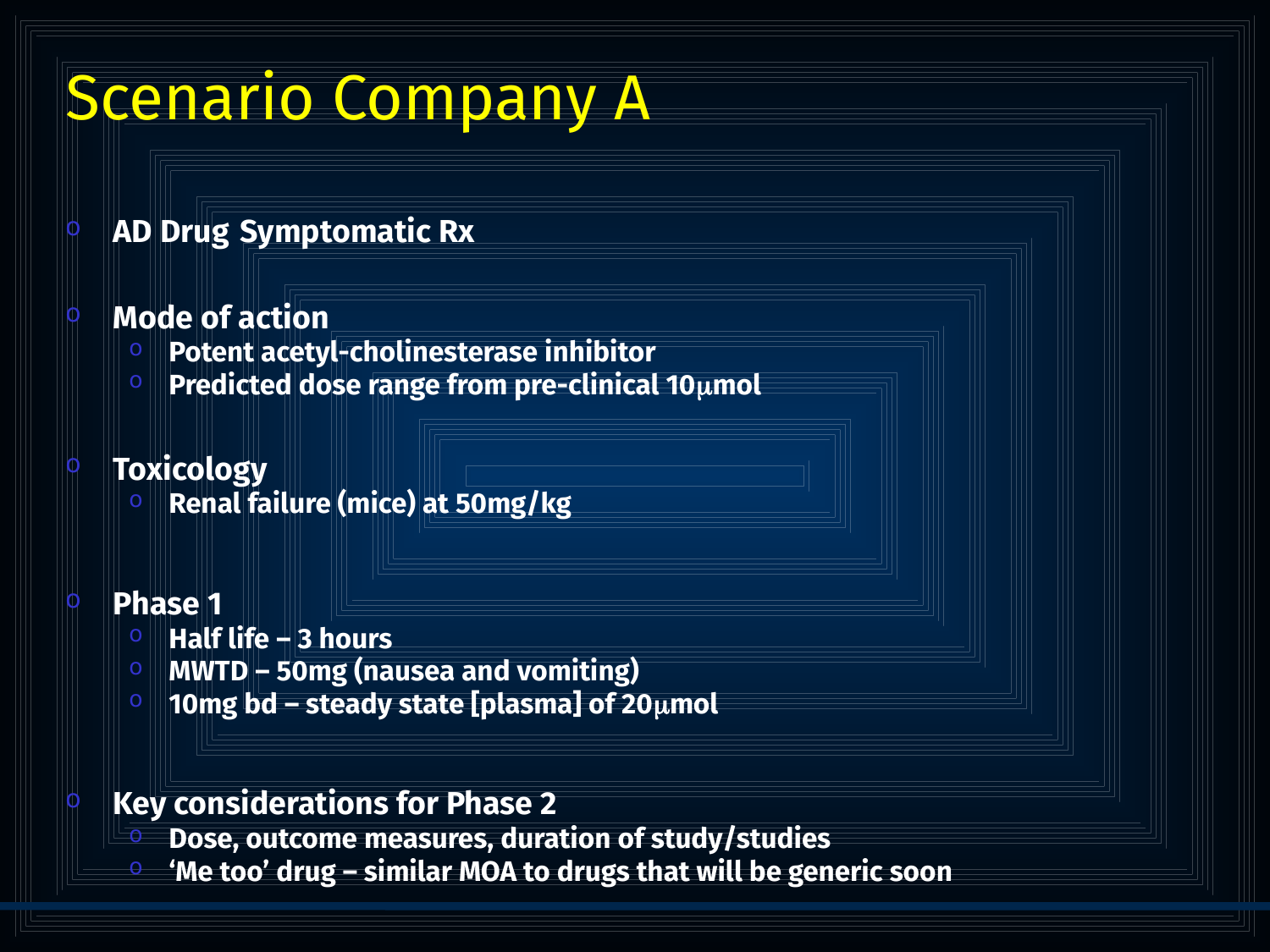

# Scenario Company A
AD Drug	Symptomatic Rx

Mode of action
Potent acetyl-cholinesterase inhibitor
Predicted dose range from pre-clinical 10μmol

Toxicology
Renal failure (mice) at 50mg/kg

Phase 1
Half life – 3 hours
MWTD – 50mg (nausea and vomiting)
10mg bd – steady state [plasma] of 20μmol

Key considerations for Phase 2
Dose, outcome measures, duration of study/studies
‘Me too’ drug – similar MOA to drugs that will be generic soon